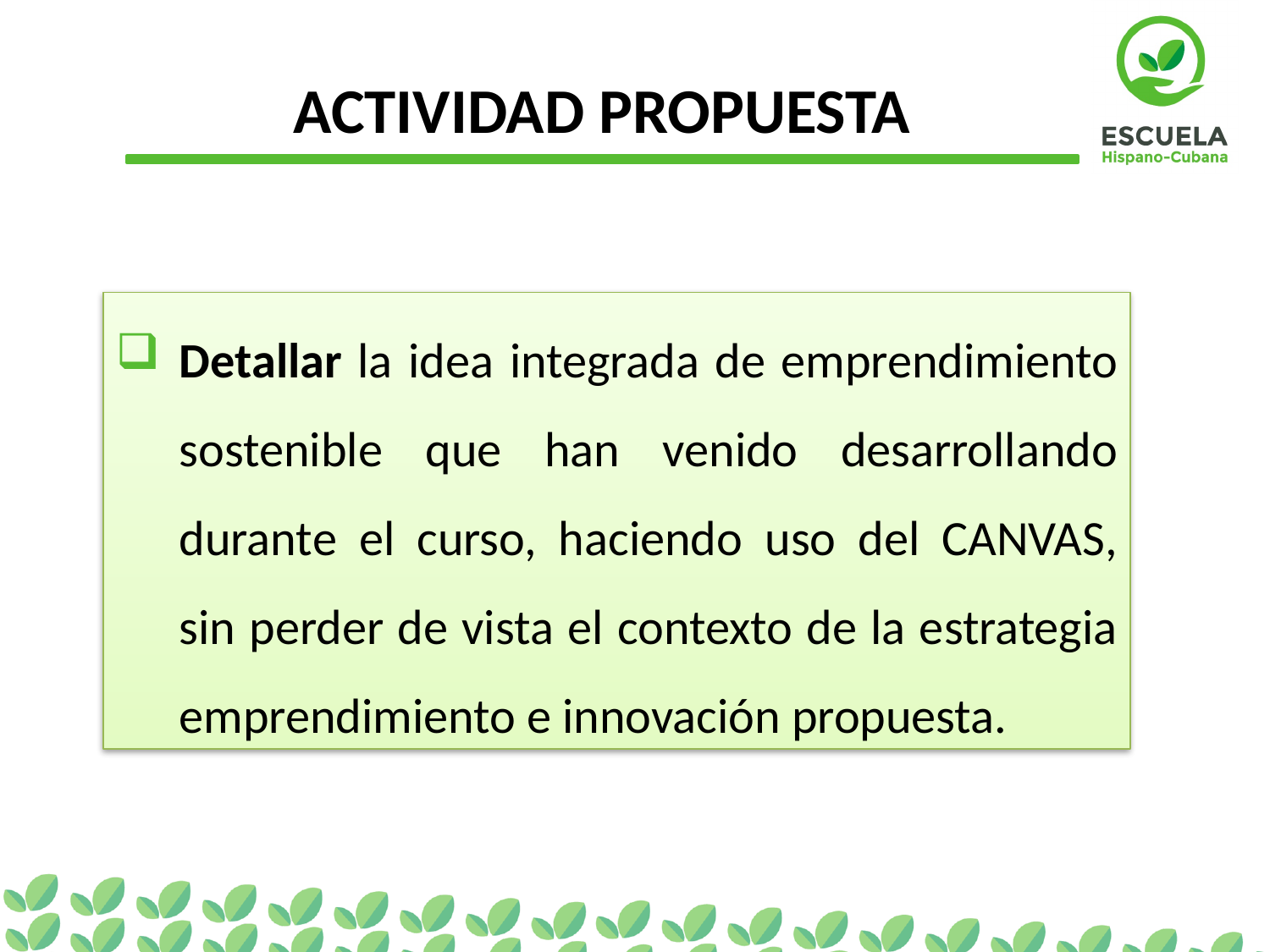

ACTIVIDAD PROPUESTA
Detallar la idea integrada de emprendimiento sostenible que han venido desarrollando durante el curso, haciendo uso del CANVAS, sin perder de vista el contexto de la estrategia emprendimiento e innovación propuesta.